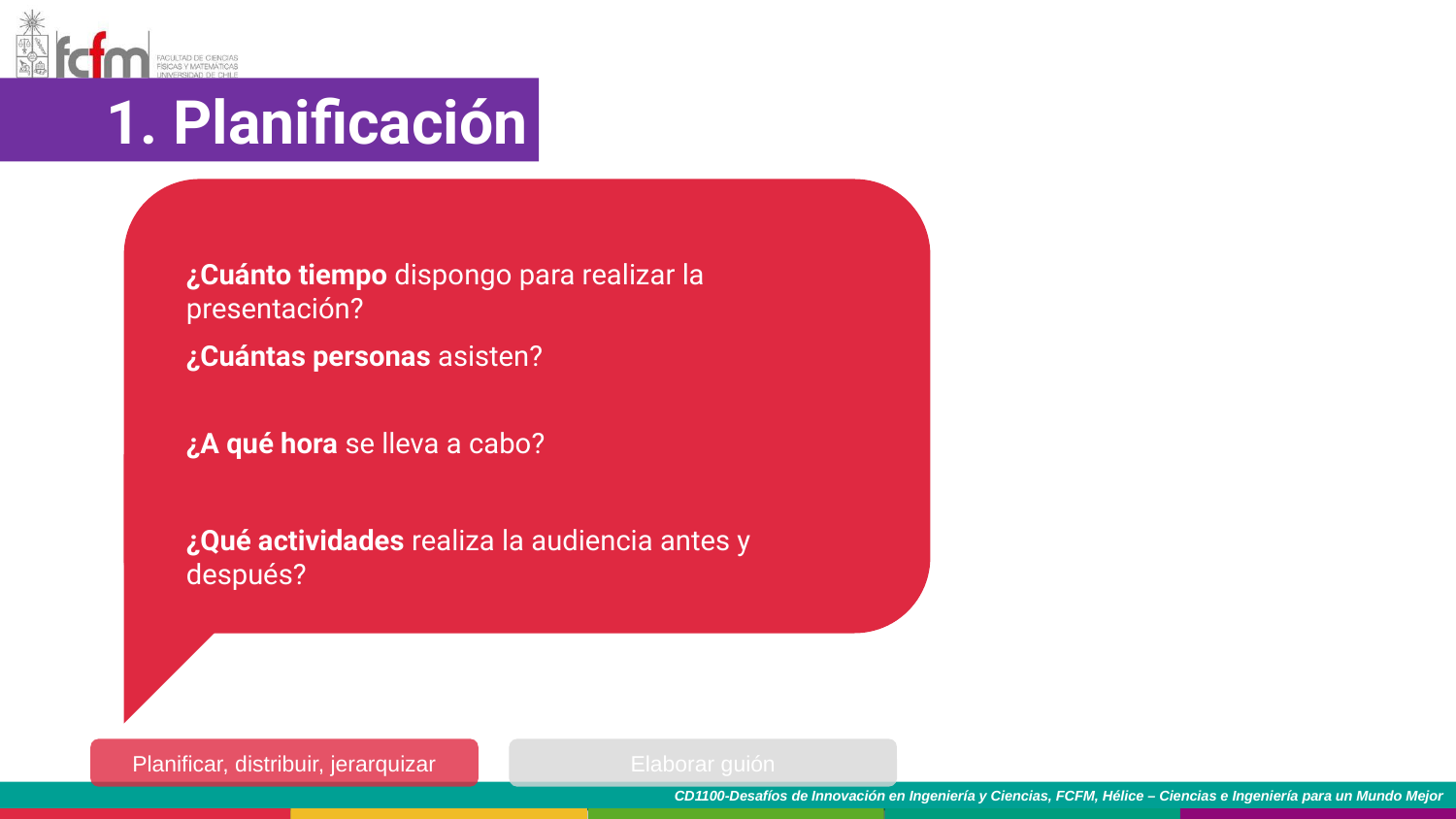

1. Planificación

¿Cuánto tiempo dispongo para realizar la presentación?
¿Cuántas personas asisten?
¿A qué hora se lleva a cabo?
¿Qué actividades realiza la audiencia antes y después?
Planificar, distribuir, jerarquizar
Elaborar guión